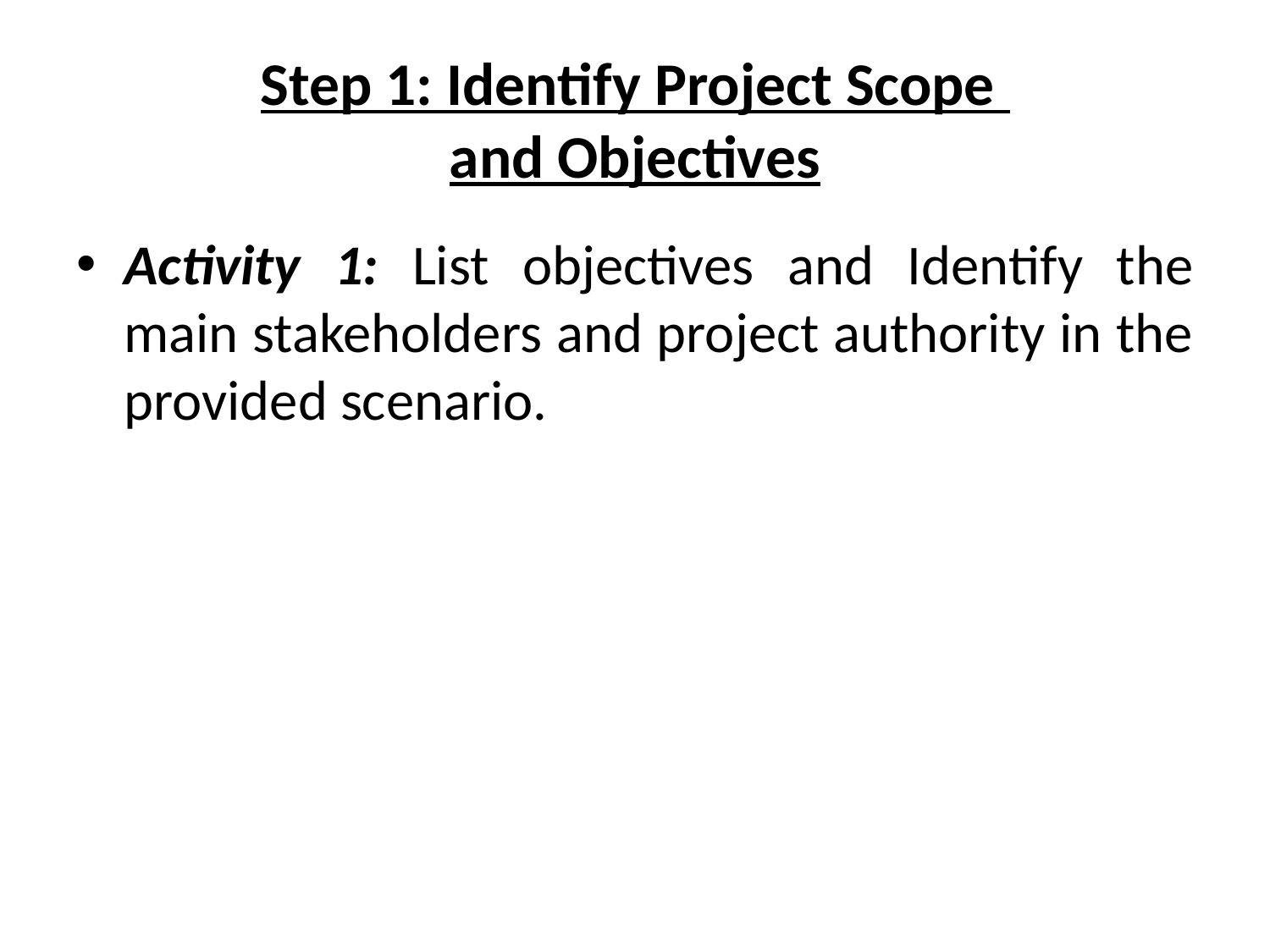

# Step 1: Identify Project Scope and Objectives
Activity 1: List objectives and Identify the main stakeholders and project authority in the provided scenario.